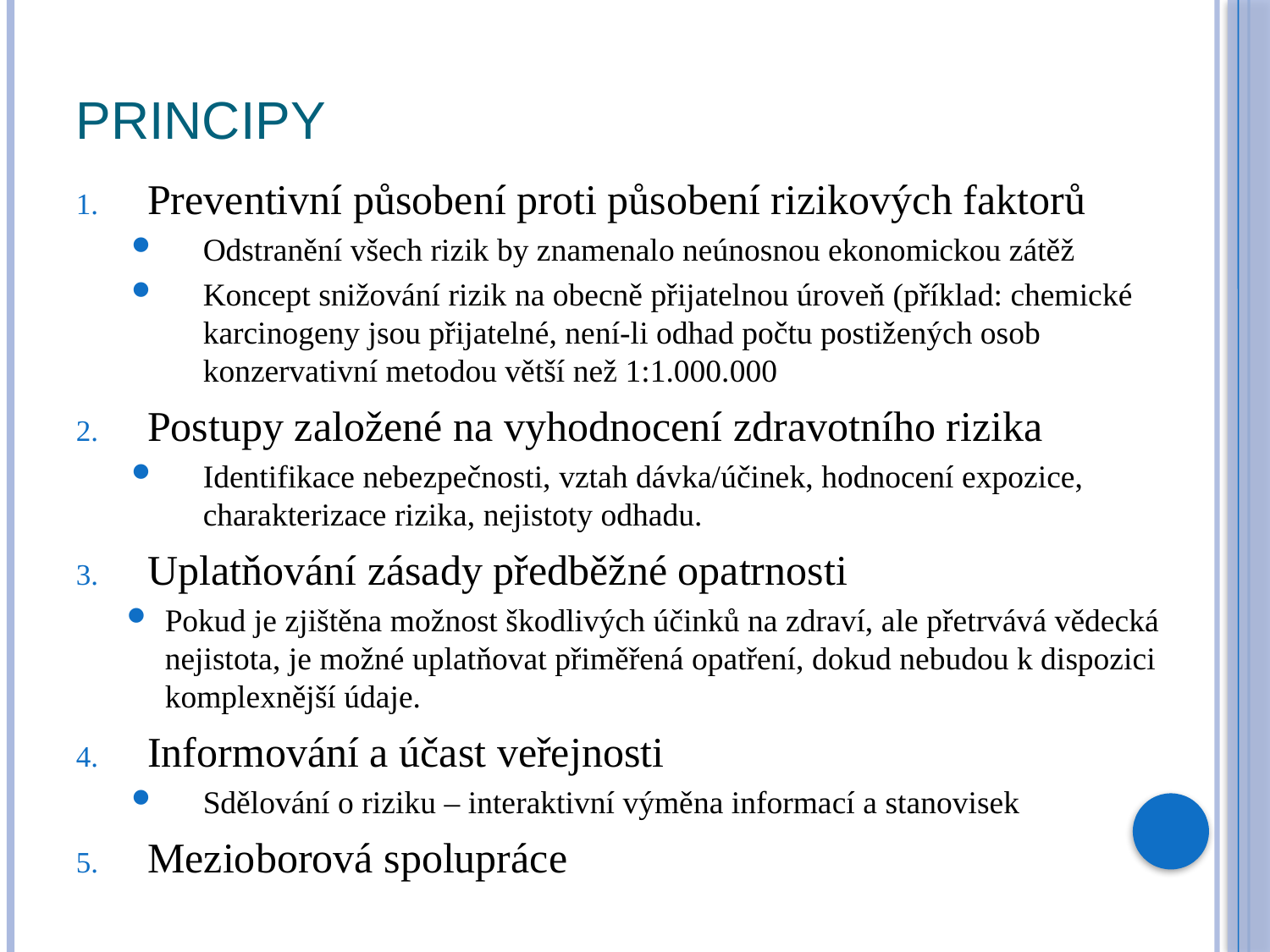

# Principy
Preventivní působení proti působení rizikových faktorů
Odstranění všech rizik by znamenalo neúnosnou ekonomickou zátěž
Koncept snižování rizik na obecně přijatelnou úroveň (příklad: chemické karcinogeny jsou přijatelné, není-li odhad počtu postižených osob konzervativní metodou větší než 1:1.000.000
Postupy založené na vyhodnocení zdravotního rizika
Identifikace nebezpečnosti, vztah dávka/účinek, hodnocení expozice, charakterizace rizika, nejistoty odhadu.
Uplatňování zásady předběžné opatrnosti
Pokud je zjištěna možnost škodlivých účinků na zdraví, ale přetrvává vědecká nejistota, je možné uplatňovat přiměřená opatření, dokud nebudou k dispozici komplexnější údaje.
Informování a účast veřejnosti
Sdělování o riziku – interaktivní výměna informací a stanovisek
Mezioborová spolupráce